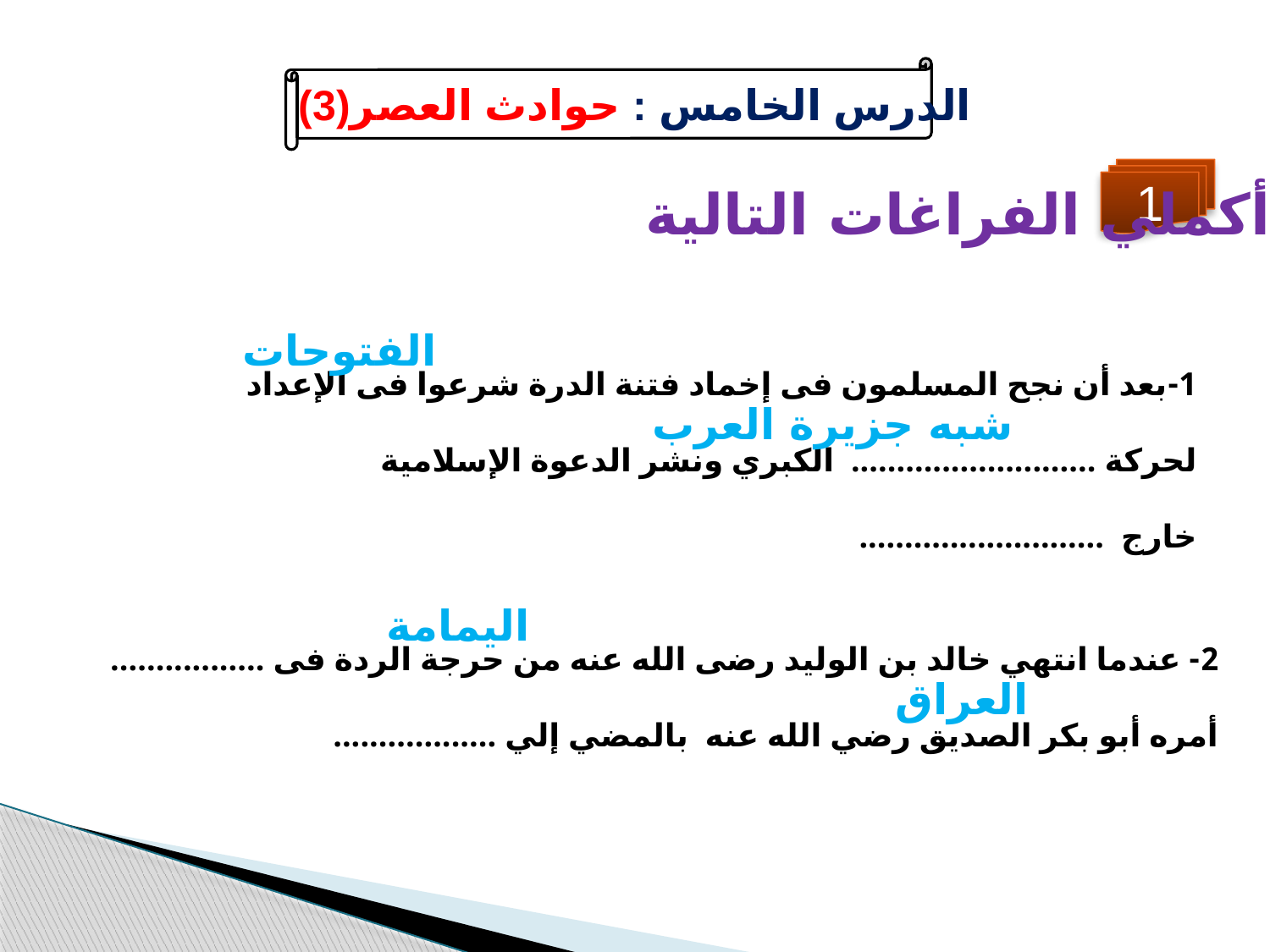

الدرس الخامس : حوادث العصر(3)
1
أكملي الفراغات التالية
الفتوحات
1-بعد أن نجح المسلمون فى إخماد فتنة الدرة شرعوا فى الإعداد لحركة ...........................  الكبري ونشر الدعوة الإسلامية خارج  ...........................
شبه جزيرة العرب
اليمامة
2- عندما انتهي خالد بن الوليد رضى الله عنه من حرجة الردة فى ................. أمره أبو بكر الصديق رضي الله عنه  بالمضي إلي ..................
العراق